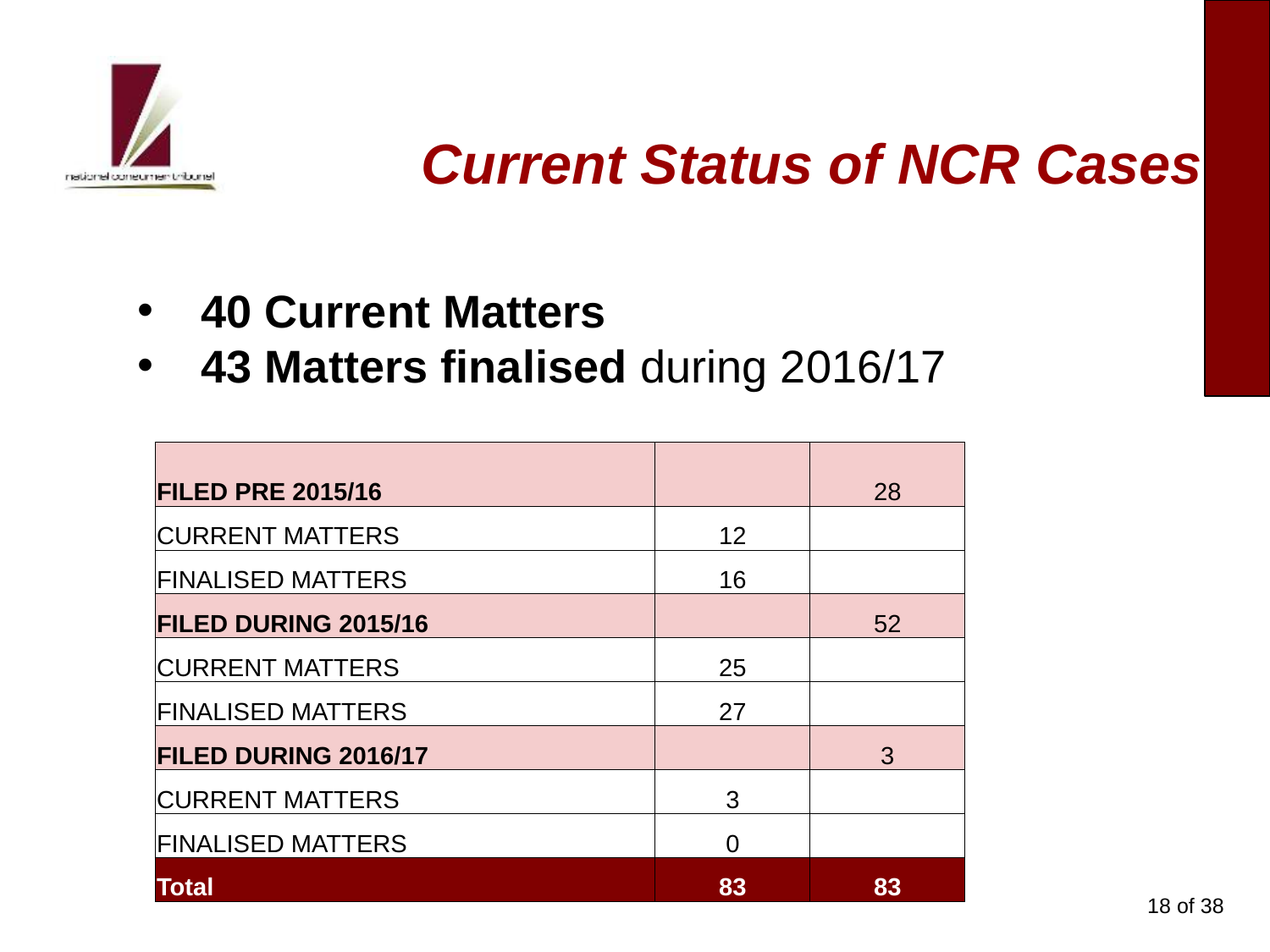

Current Status of NCR Cases
40 Current Matters
43 Matters finalised during 2016/17
| FILED PRE 2015/16 |  | 28 |
| --- | --- | --- |
| CURRENT MATTERS | 12 |  |
| FINALISED MATTERS | 16 |  |
| FILED DURING 2015/16 |  | 52 |
| CURRENT MATTERS | 25 |  |
| FINALISED MATTERS | 27 |  |
| FILED DURING 2016/17 |  | 3 |
| CURRENT MATTERS | 3 |  |
| FINALISED MATTERS | 0 |  |
| Total | 83 | 83 |
18 of 38